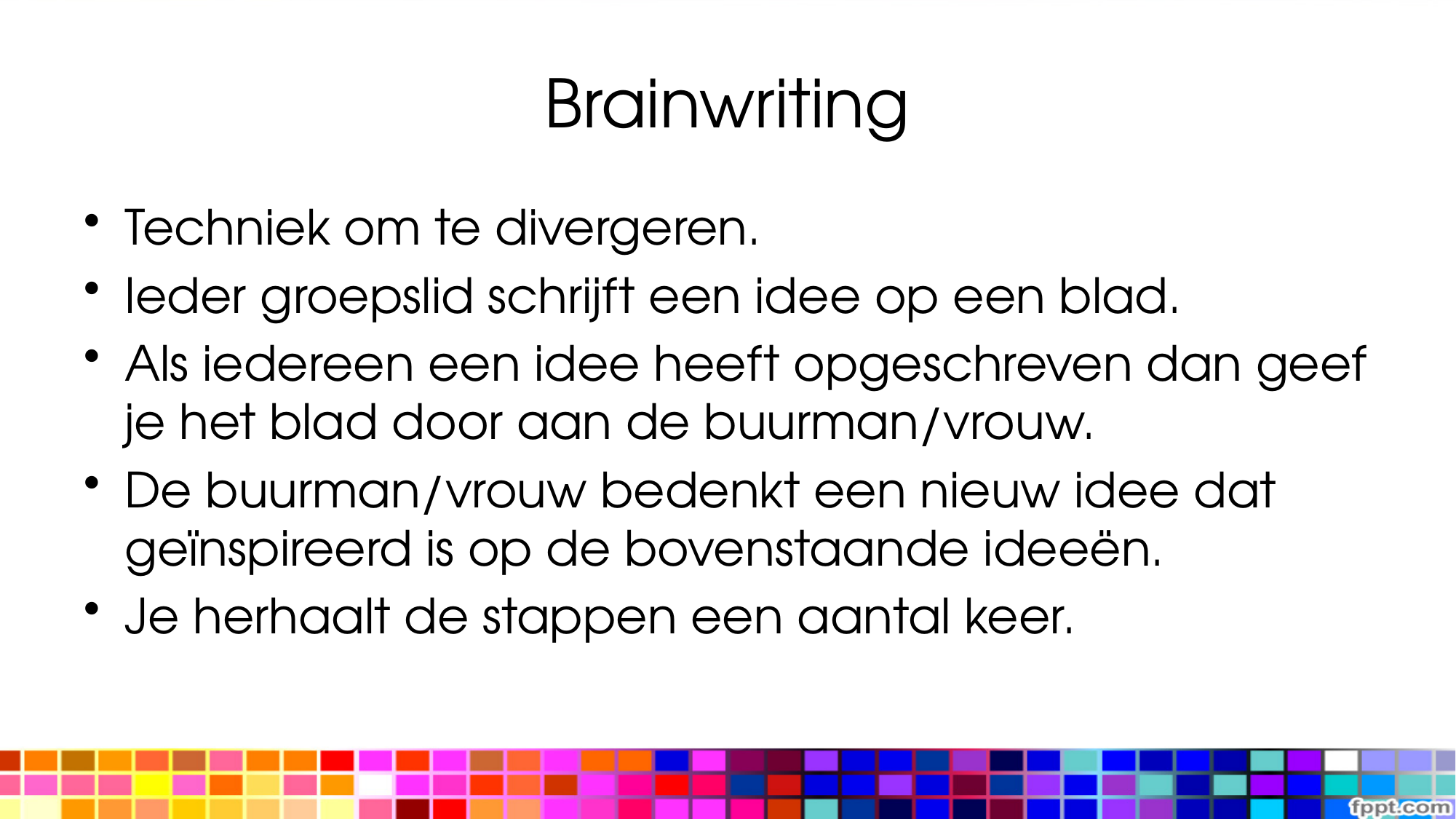

# Brainwriting
Techniek om te divergeren.
Ieder groepslid schrijft een idee op een blad.
Als iedereen een idee heeft opgeschreven dan geef je het blad door aan de buurman/vrouw.
De buurman/vrouw bedenkt een nieuw idee dat geïnspireerd is op de bovenstaande ideeën.
Je herhaalt de stappen een aantal keer.